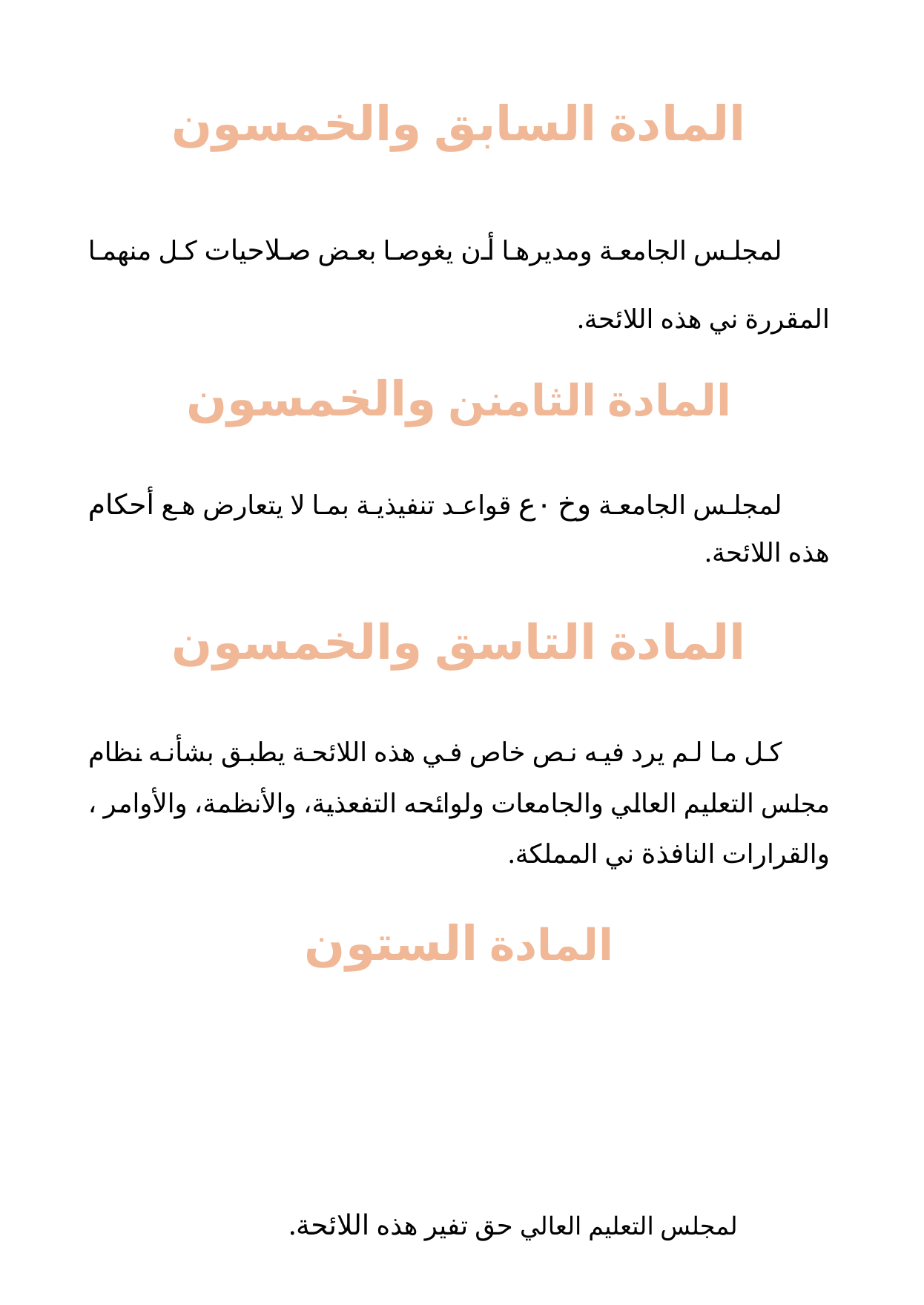

المادة السابق والخمسون
لمجلس الجامعة ومديرها أن يغوصا بعض صلاحيات كل منهما المقررة ني هذه اللائحة.
المادة الثامنن والخمسون
لمجلس الجامعة وخ٠ع قواعد تنفيذية بما لا يتعارض هع أحكام هذه اللائحة.
المادة التاسق والخمسون
كل ما لم يرد فيه نص خاص في هذه اللائحة يطبق بشأنه نظام مجلس التعليم العالي والجامعات ولوائحه التفعذية، والأنظمة، والأوامر ، والقرارات النافذة ني المملكة.
المادة الستون
لمجلس التعليم العالي حق تفير هذه اللائحة.